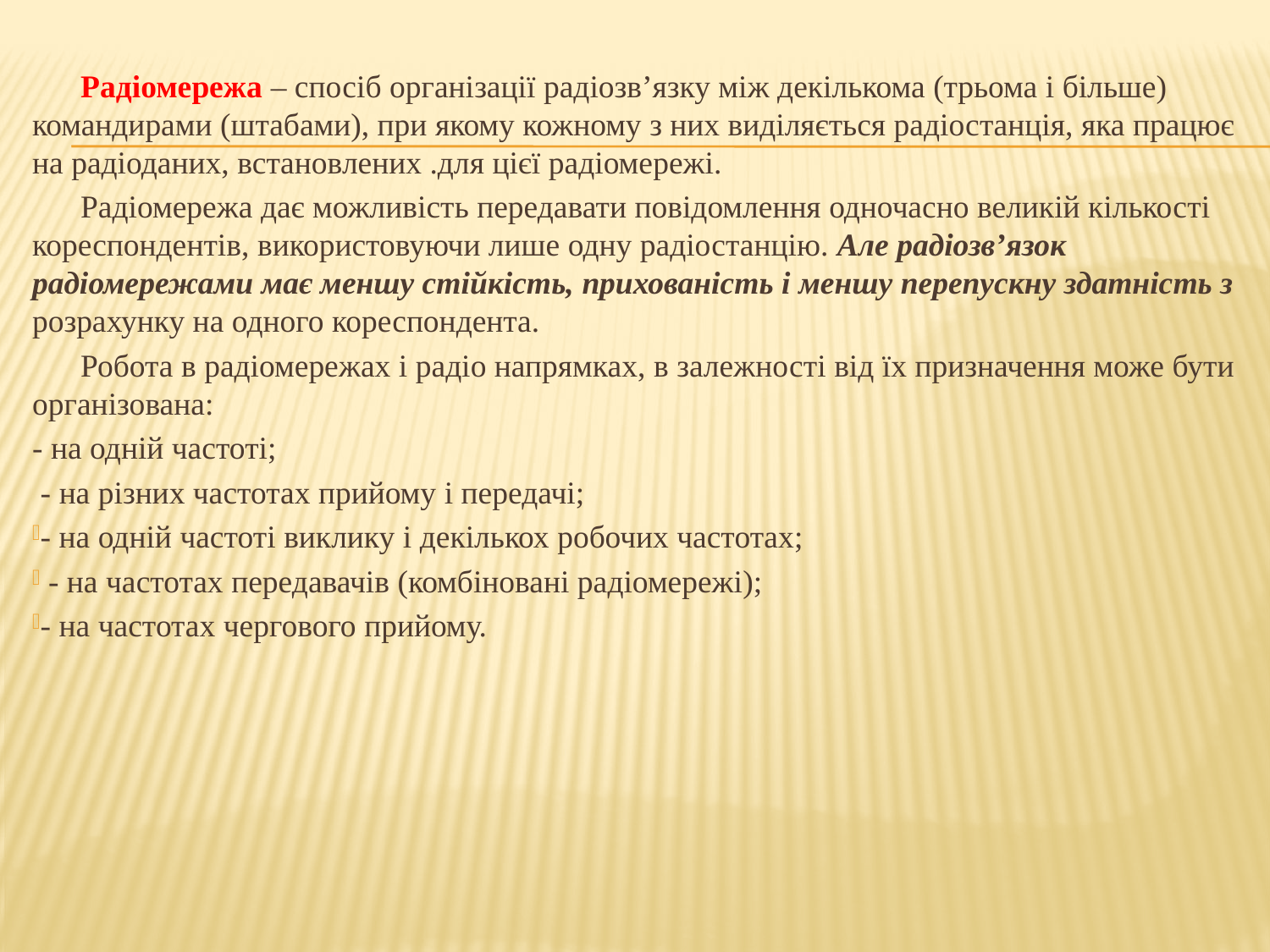

Радіомережа – спосіб організації радіозв’язку між декількома (трьома і більше) командирами (штабами), при якому кожному з них виділяється радіостанція, яка працює на радіоданих, встановлених .для цієї радіомережі.
      Радіомережа дає можливість передавати повідомлення одночасно великій кількості кореспондентів, використовуючи лише одну радіостанцію. Але радіозв’язок радіомережами має меншу стійкість, прихованість і меншу перепускну здатність з розрахунку на одного кореспондента.
      Робота в радіомережах і радіо напрямках, в залежності від їх призначення може бути організована:
- на одній частоті;
 - на різних частотах прийому і передачі;
- на одній частоті виклику і декількох робочих частотах;
 - на частотах передавачів (комбіновані радіомережі);
- на частотах чергового прийому.
#